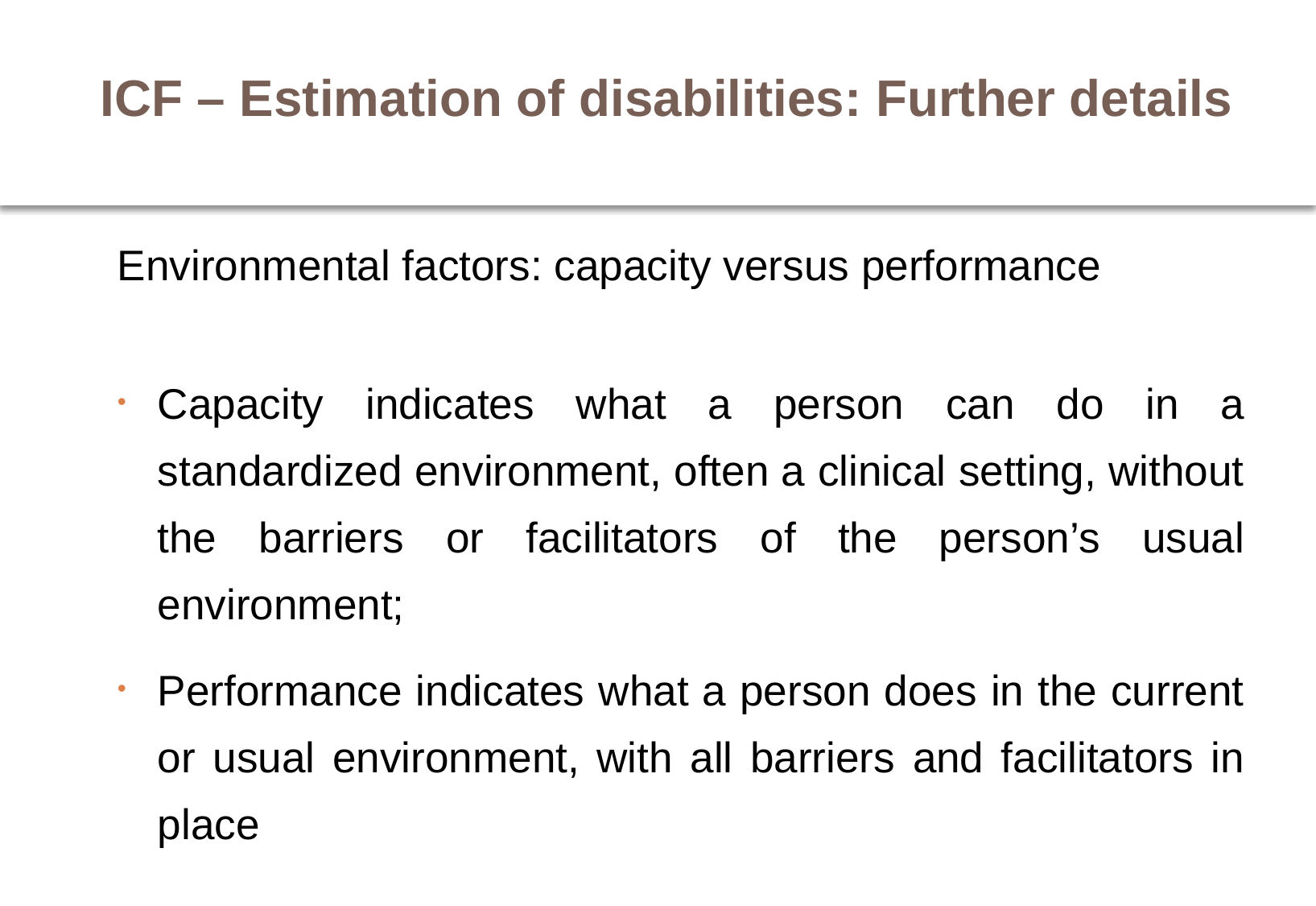

# ICF – Estimation of disabilities: Further details
Environmental factors: capacity versus performance

Capacity indicates what a person can do in a standardized environment, often a clinical setting, without the barriers or facilitators of the person’s usual environment;
Performance indicates what a person does in the current or usual environment, with all barriers and facilitators in place